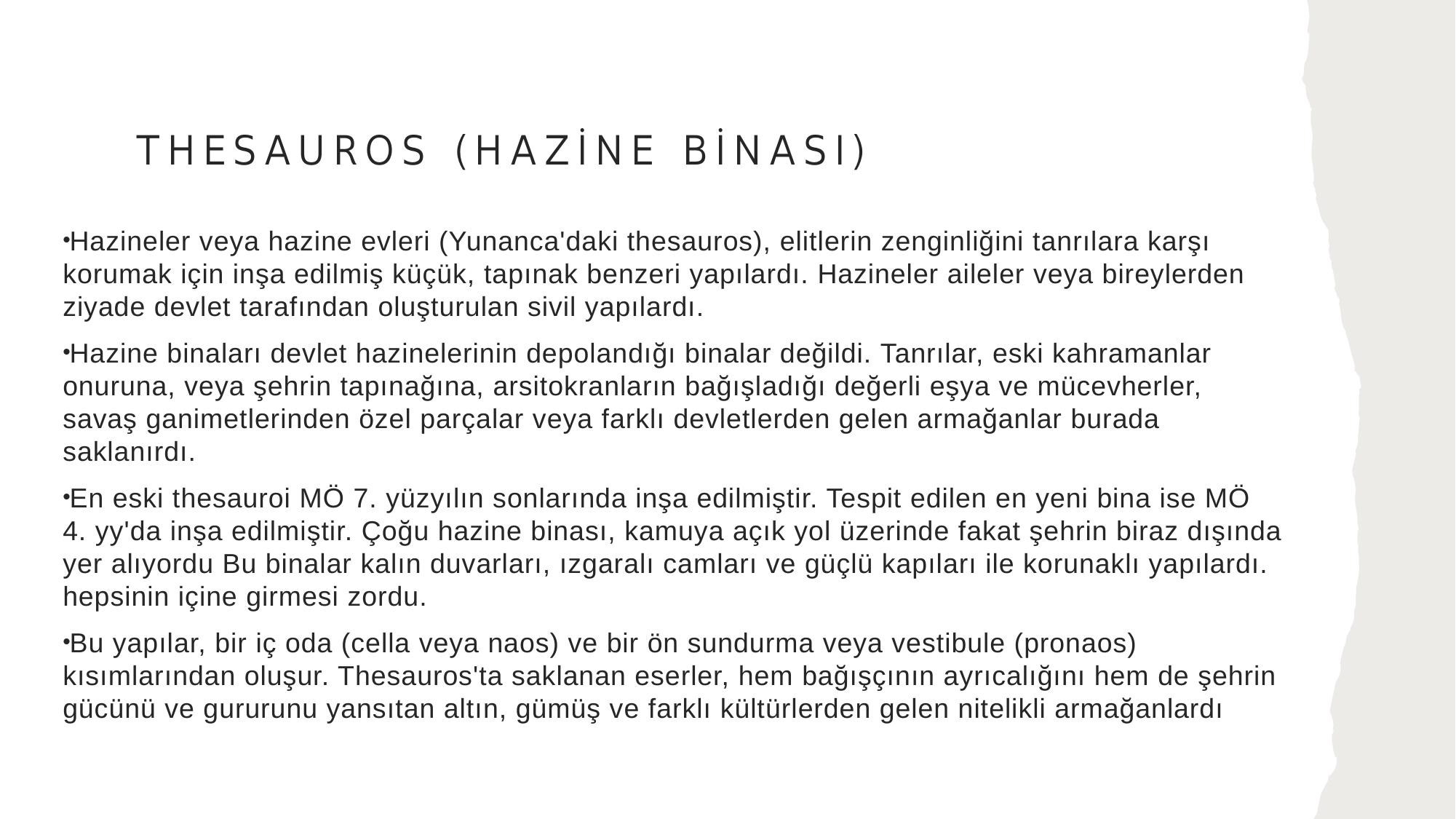

# Thesauros (Hazine Binası)
Hazineler veya hazine evleri (Yunanca'daki thesauros), elitlerin zenginliğini tanrılara karşı korumak için inşa edilmiş küçük, tapınak benzeri yapılardı. Hazineler aileler veya bireylerden ziyade devlet tarafından oluşturulan sivil yapılardı.
Hazine binaları devlet hazinelerinin depolandığı binalar değildi. Tanrılar, eski kahramanlar onuruna, veya şehrin tapınağına, arsitokranların bağışladığı değerli eşya ve mücevherler, savaş ganimetlerinden özel parçalar veya farklı devletlerden gelen armağanlar burada saklanırdı.
En eski thesauroi MÖ 7. yüzyılın sonlarında inşa edilmiştir. Tespit edilen en yeni bina ise MÖ 4. yy'da inşa edilmiştir. Çoğu hazine binası, kamuya açık yol üzerinde fakat şehrin biraz dışında yer alıyordu Bu binalar kalın duvarları, ızgaralı camları ve güçlü kapıları ile korunaklı yapılardı. hepsinin içine girmesi zordu.
Bu yapılar, bir iç oda (cella veya naos) ve bir ön sundurma veya vestibule (pronaos) kısımlarından oluşur. Thesauros'ta saklanan eserler, hem bağışçının ayrıcalığını hem de şehrin gücünü ve gururunu yansıtan altın, gümüş ve farklı kültürlerden gelen nitelikli armağanlardı